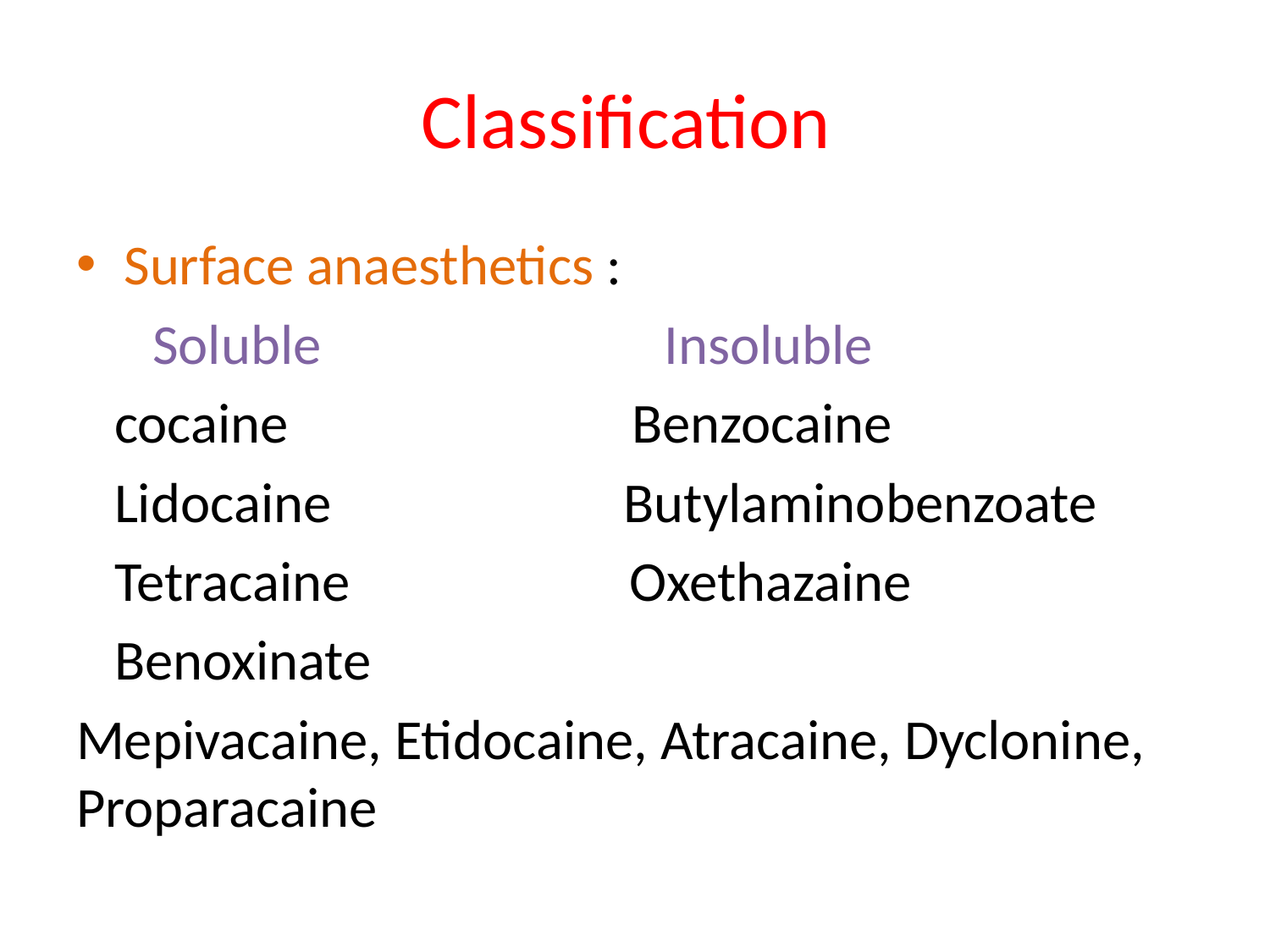

# Classification
Surface anaesthetics :
      Soluble                           Insoluble
   cocaine                           Benzocaine
   Lidocaine                       Butylaminobenzoate
   Tetracaine                      Oxethazaine
   Benoxinate
Mepivacaine, Etidocaine, Atracaine, Dyclonine, Proparacaine